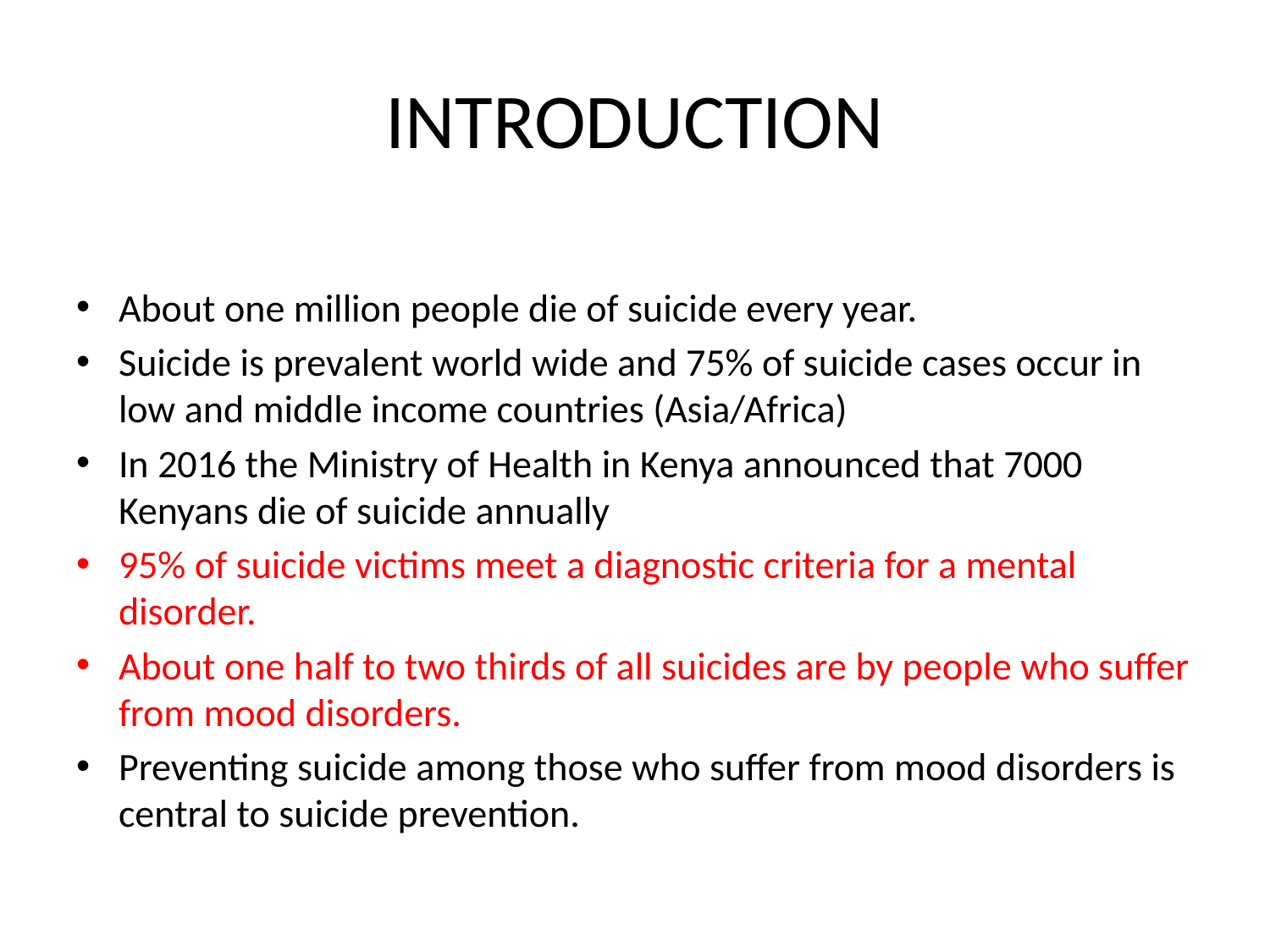

# INTRODUCTION

About one million people die of suicide every year.
Suicide is prevalent world wide and 75% of suicide cases occur in low and middle income countries (Asia/Africa)
In 2016 the Ministry of Health in Kenya announced that 7000 Kenyans die of suicide annually
95% of suicide victims meet a diagnostic criteria for a mental disorder.
About one half to two thirds of all suicides are by people who suffer from mood disorders.
Preventing suicide among those who suffer from mood disorders is central to suicide prevention.